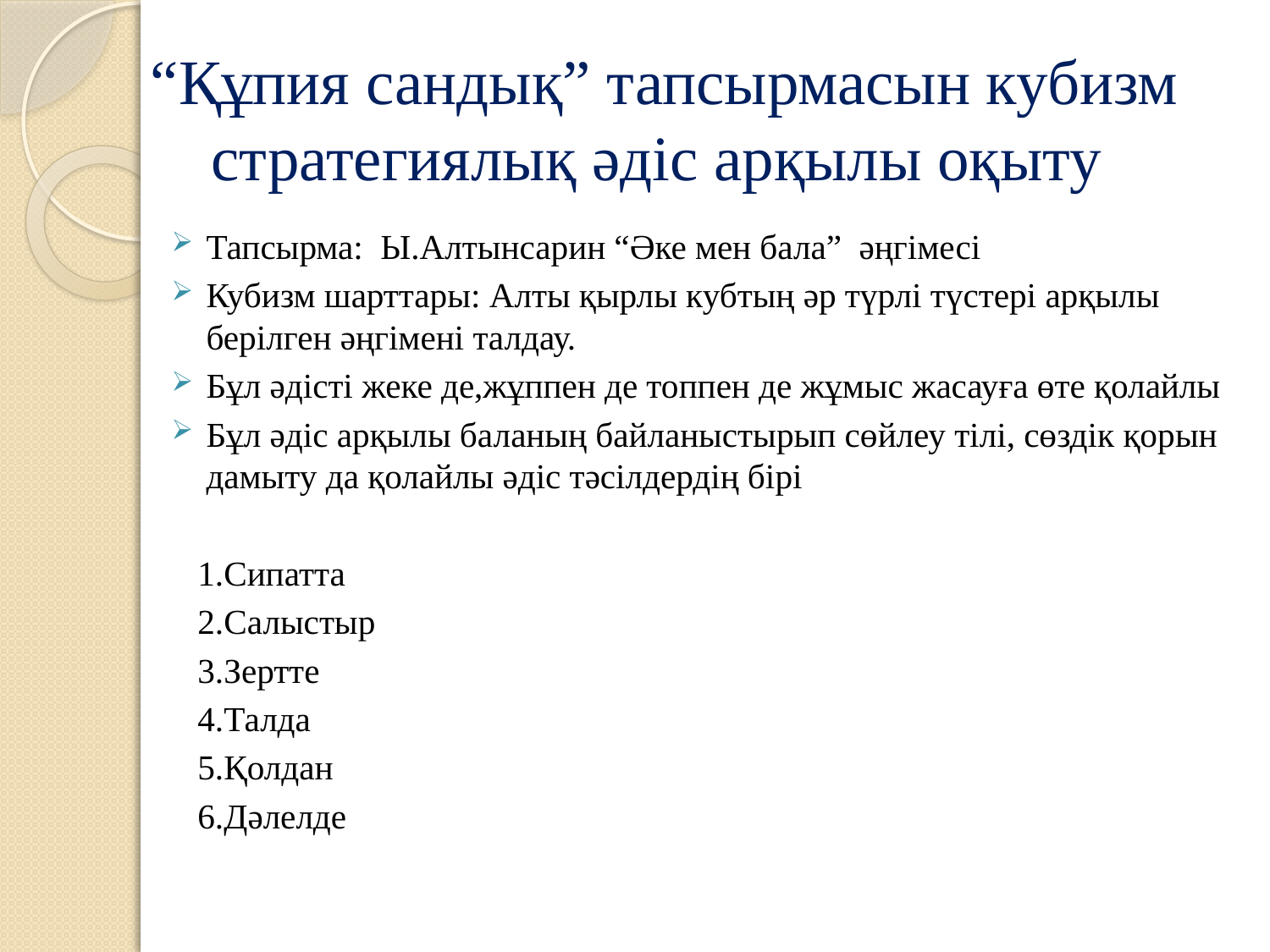

# “Құпия сандық” тапсырмасын кубизм стратегиялық әдіс арқылы оқыту
Тапсырма:  Ы.Алтынсарин “Әке мен бала”  әңгімесі
Кубизм шарттары: Алты қырлы кубтың әр түрлі түстері арқылы берілген әңгімені талдау.
Бұл әдісті жеке де,жұппен де топпен де жұмыс жасауға өте қолайлы
Бұл әдіс арқылы баланың байланыстырып сөйлеу тілі, сөздік қорын дамыту да қолайлы әдіс тәсілдердің бірі

   1.Сипатта
   2.Салыстыр
   3.Зертте
   4.Талда
   5.Қолдан
   6.Дәлелде